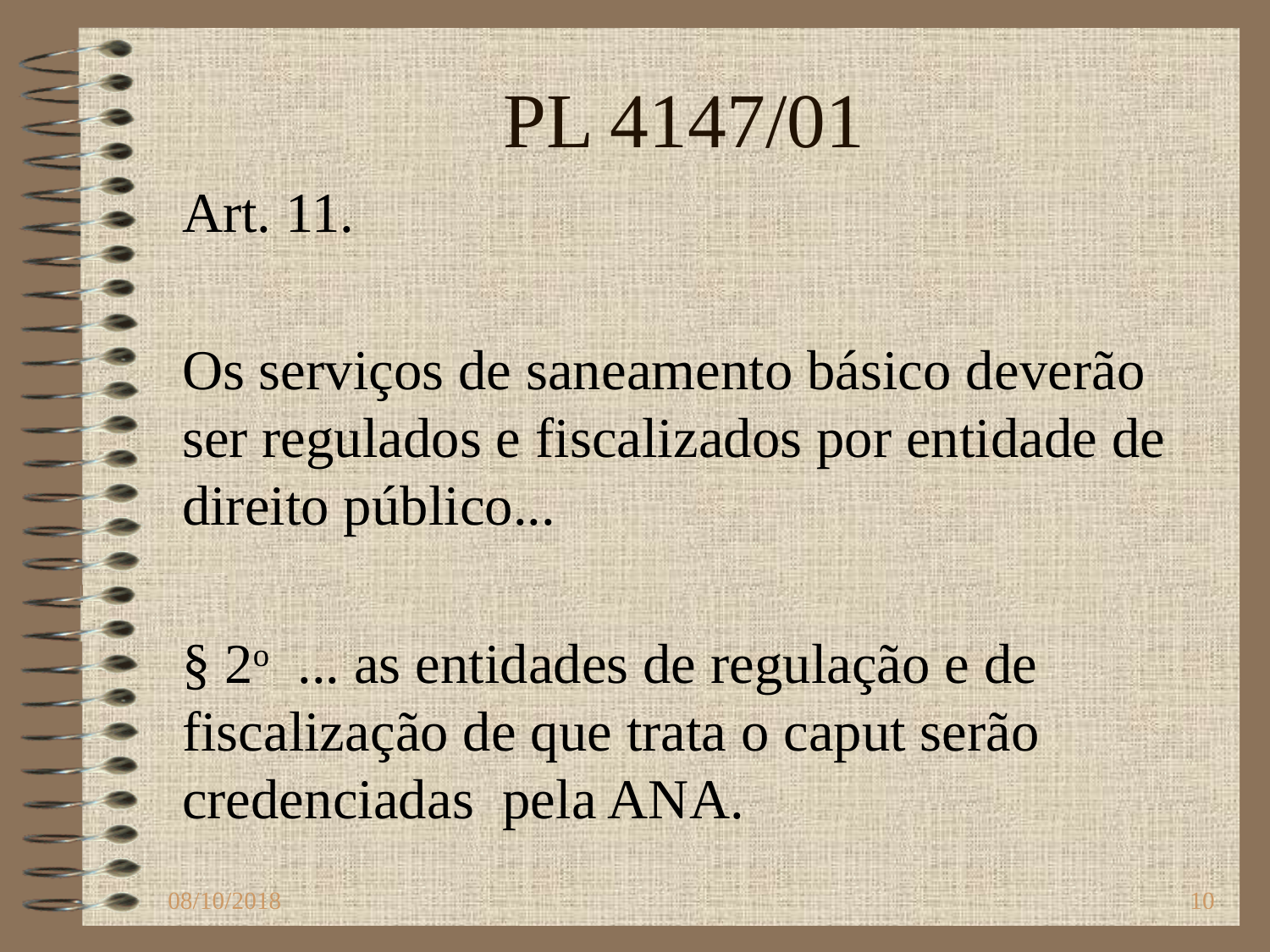

# PL 4147/01
Art. 11.

Os serviços de saneamento básico deverão ser regulados e fiscalizados por entidade de direito público...

§ 2o  ... as entidades de regulação e de fiscalização de que trata o caput serão  credenciadas  pela ANA.

08/10/2018
10